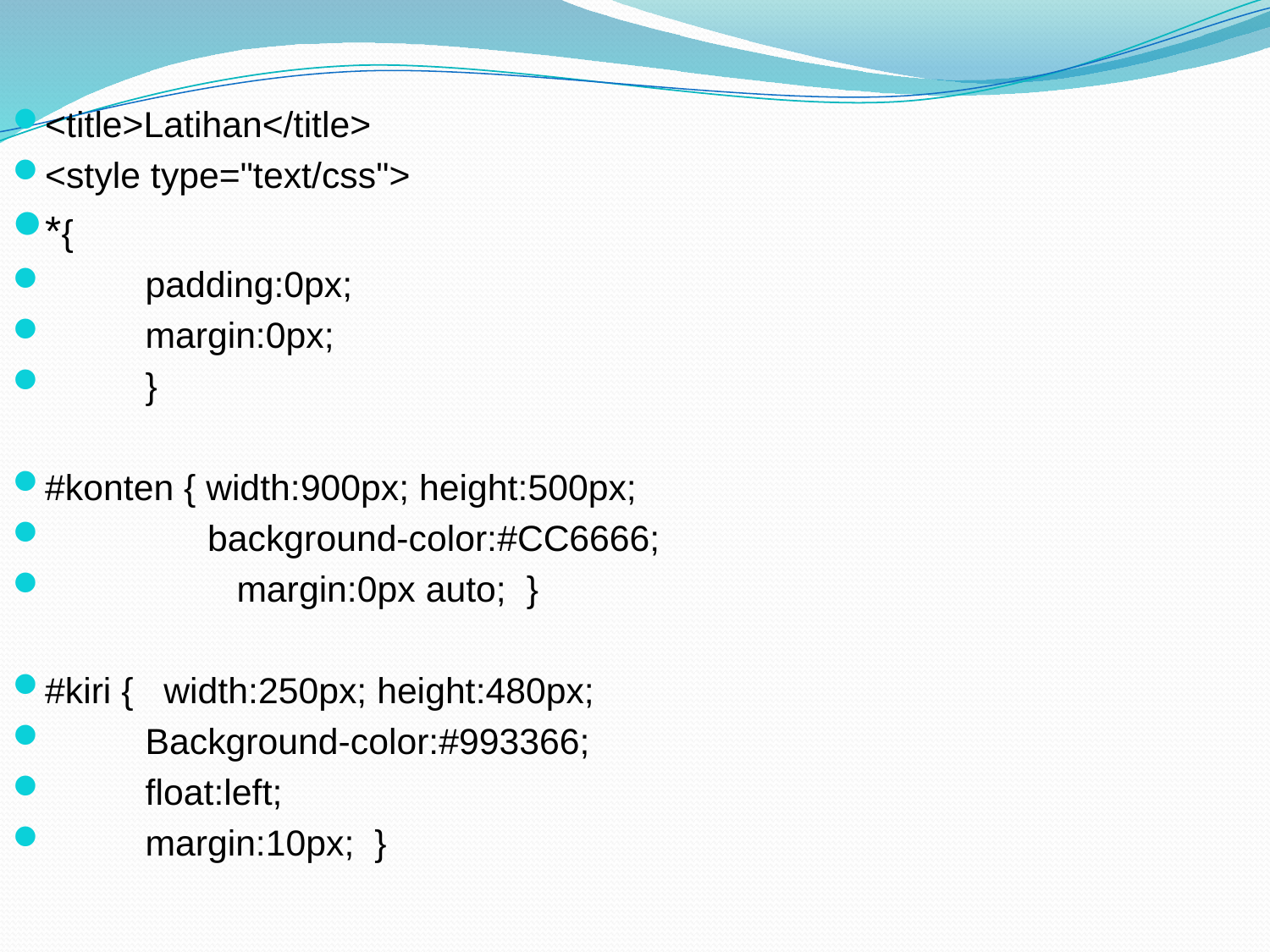

<title>Latihan</title>
<style type="text/css">
*{
	padding:0px;
	margin:0px;
	}

#konten { width:900px; height:500px;
                background-color:#CC6666;
	         margin:0px auto;  }

#kiri {   width:250px; height:480px;
		Background-color:#993366;
		float:left;
		margin:10px;  }